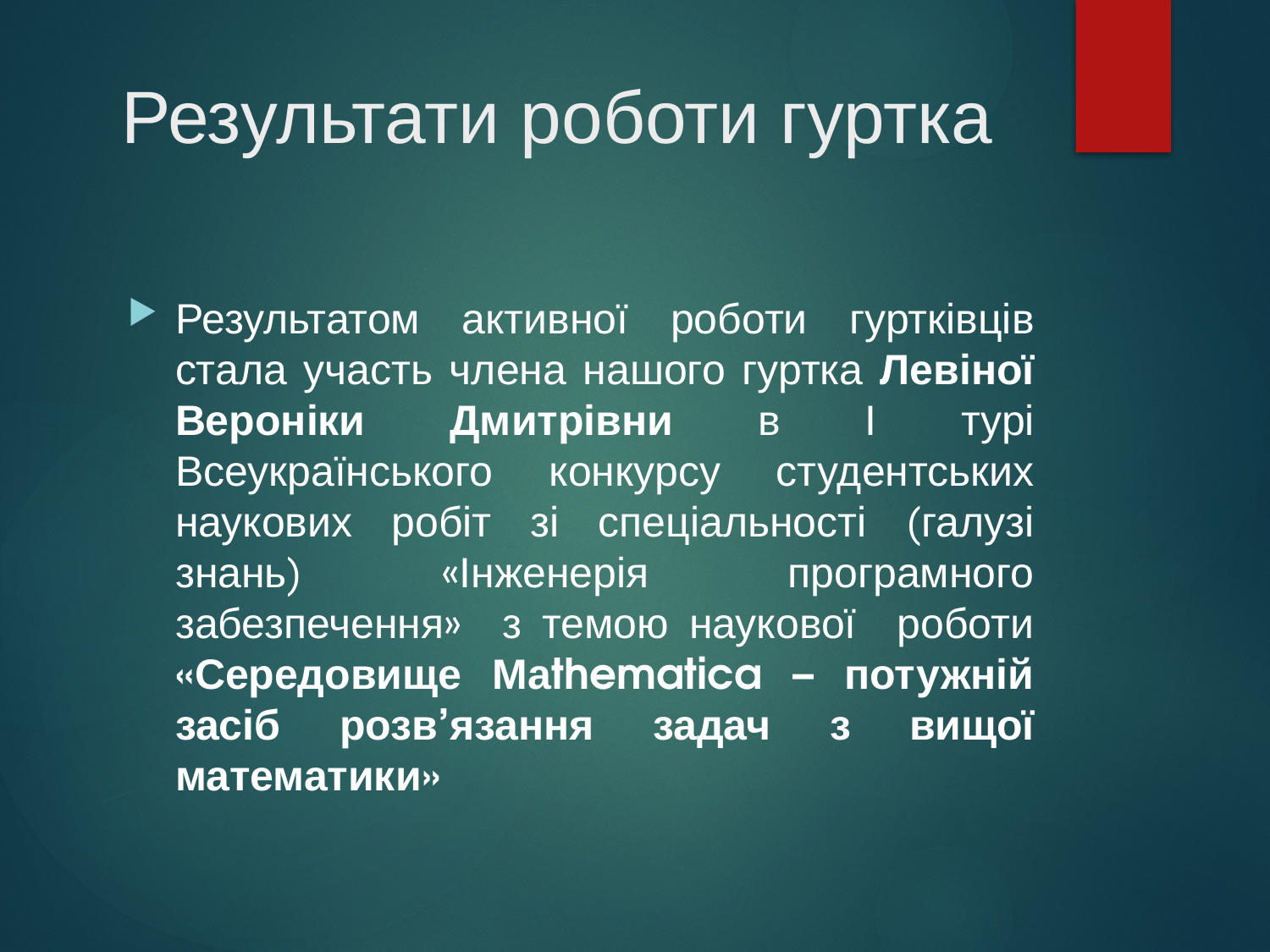

# Результати роботи гуртка
Результатом активної роботи гуртківців стала участь члена нашого гуртка Левіної Вероніки Дмитрівни в І турі Всеукраїнського конкурсу студентських наукових робіт зі спеціальності (галузі знань) «Інженерія програмного забезпечення»  з темою наукової  роботи «Середовище Маthematica – потужній засіб розв’язання задач з вищої математики»